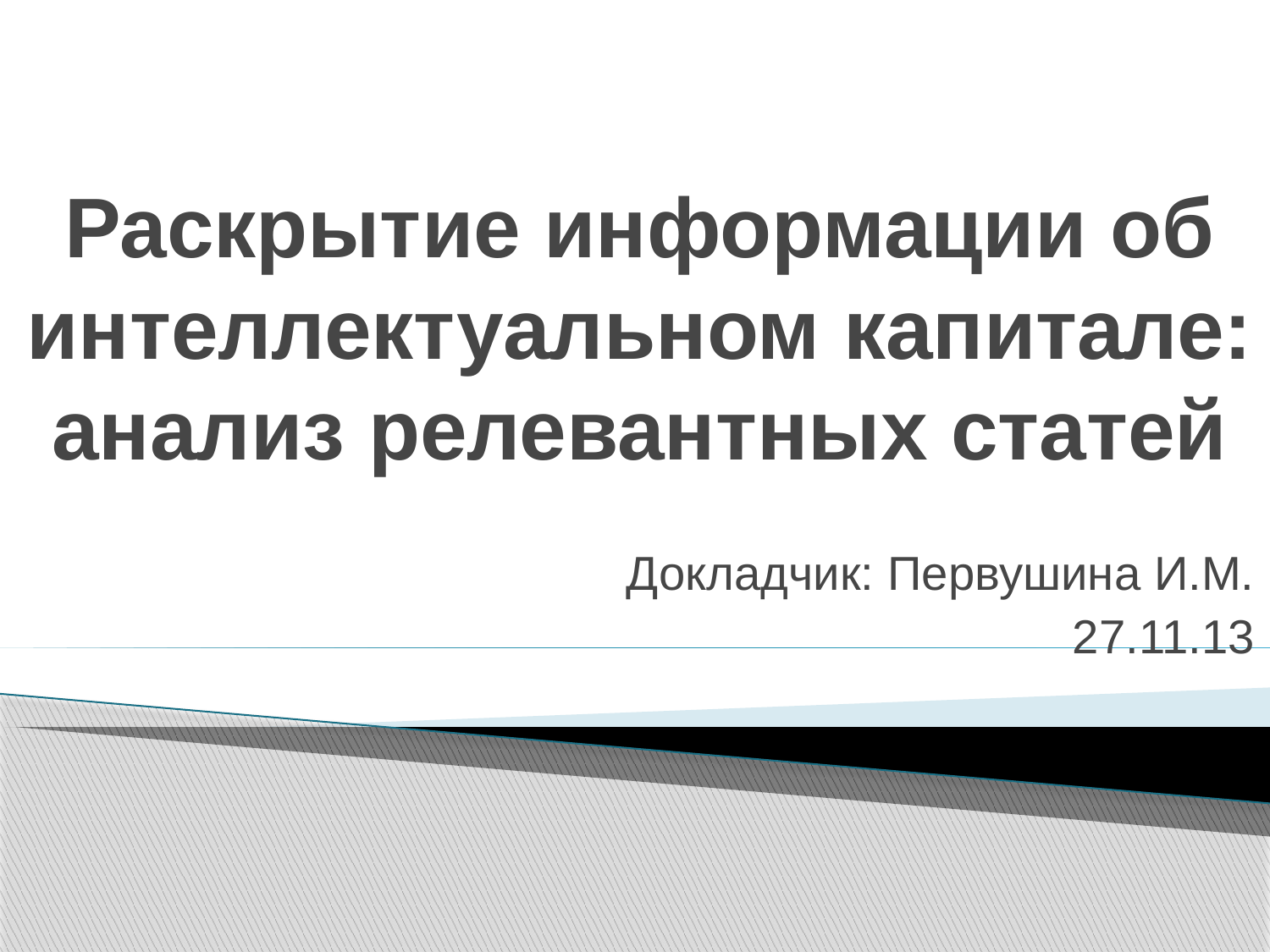

# Раскрытие информации об интеллектуальном капитале: анализ релевантных статей
Докладчик: Первушина И.М.
27.11.13